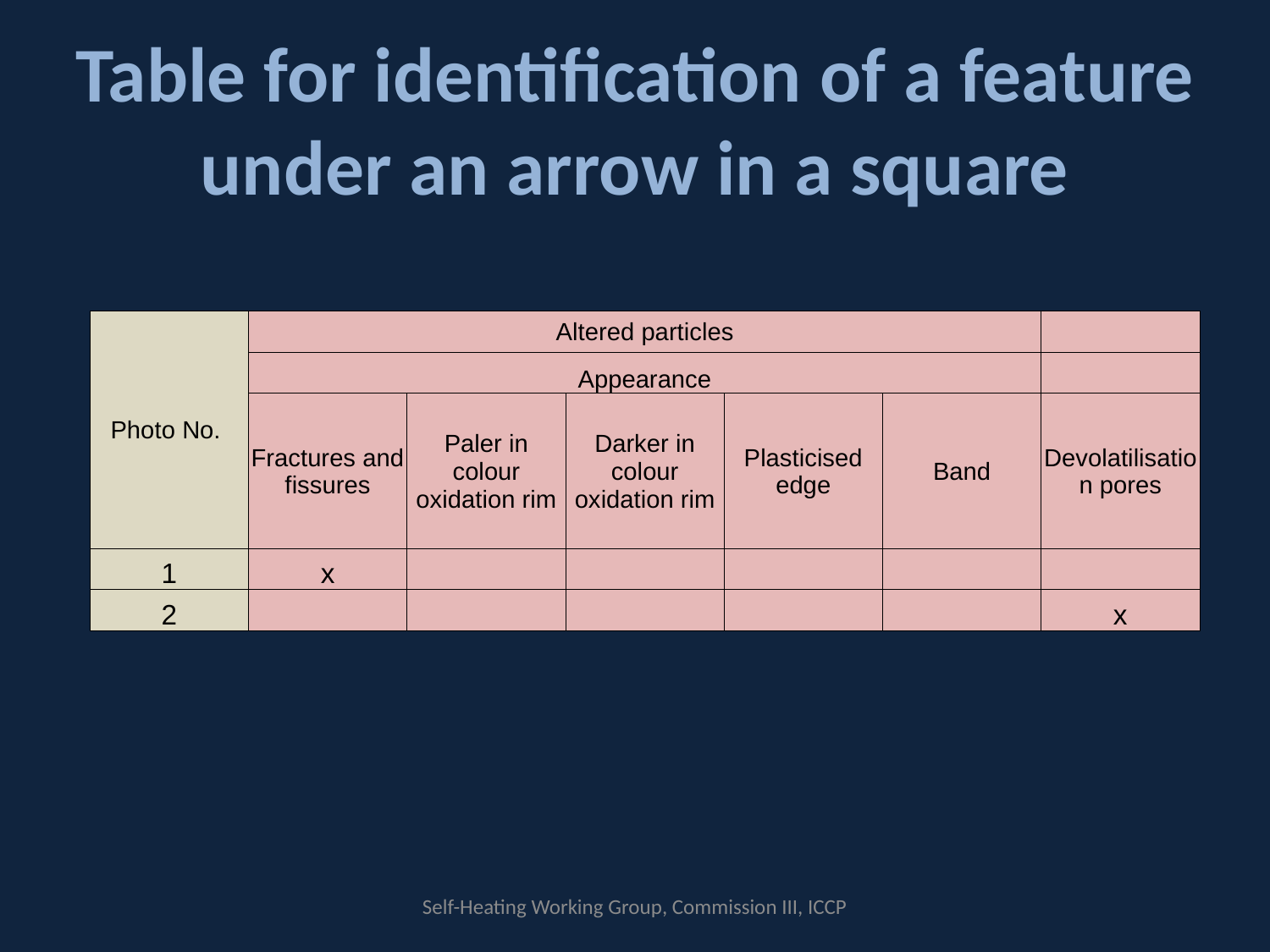

# Table for identification of a feature under an arrow in a square
| Photo No. | Altered particles |  |  |  |  |  |
| --- | --- | --- | --- | --- | --- | --- |
|  | Appearance |  |  |  |  |  |
|  | Fractures and fissures | Paler in colour oxidation rim | Darker in colour oxidation rim | Plasticised edge | Band | Devolatilisation pores |
| 1 | x |  |  |  |  |  |
| 2 |  |  |  |  |  | x |
Self-Heating Working Group, Commission III, ICCP